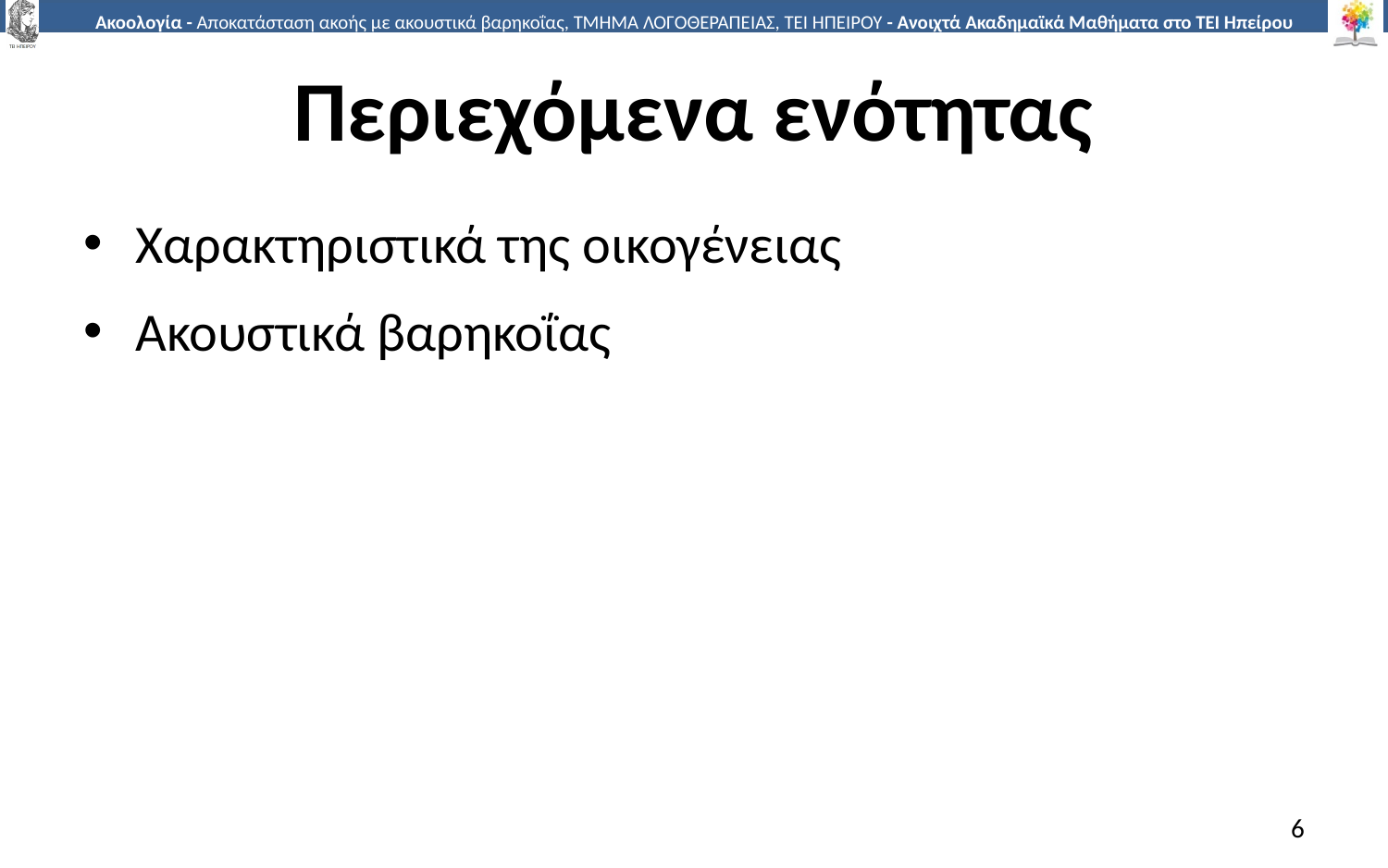

# Περιεχόμενα ενότητας
Χαρακτηριστικά της οικογένειας
Ακουστικά βαρηκοΐας
6